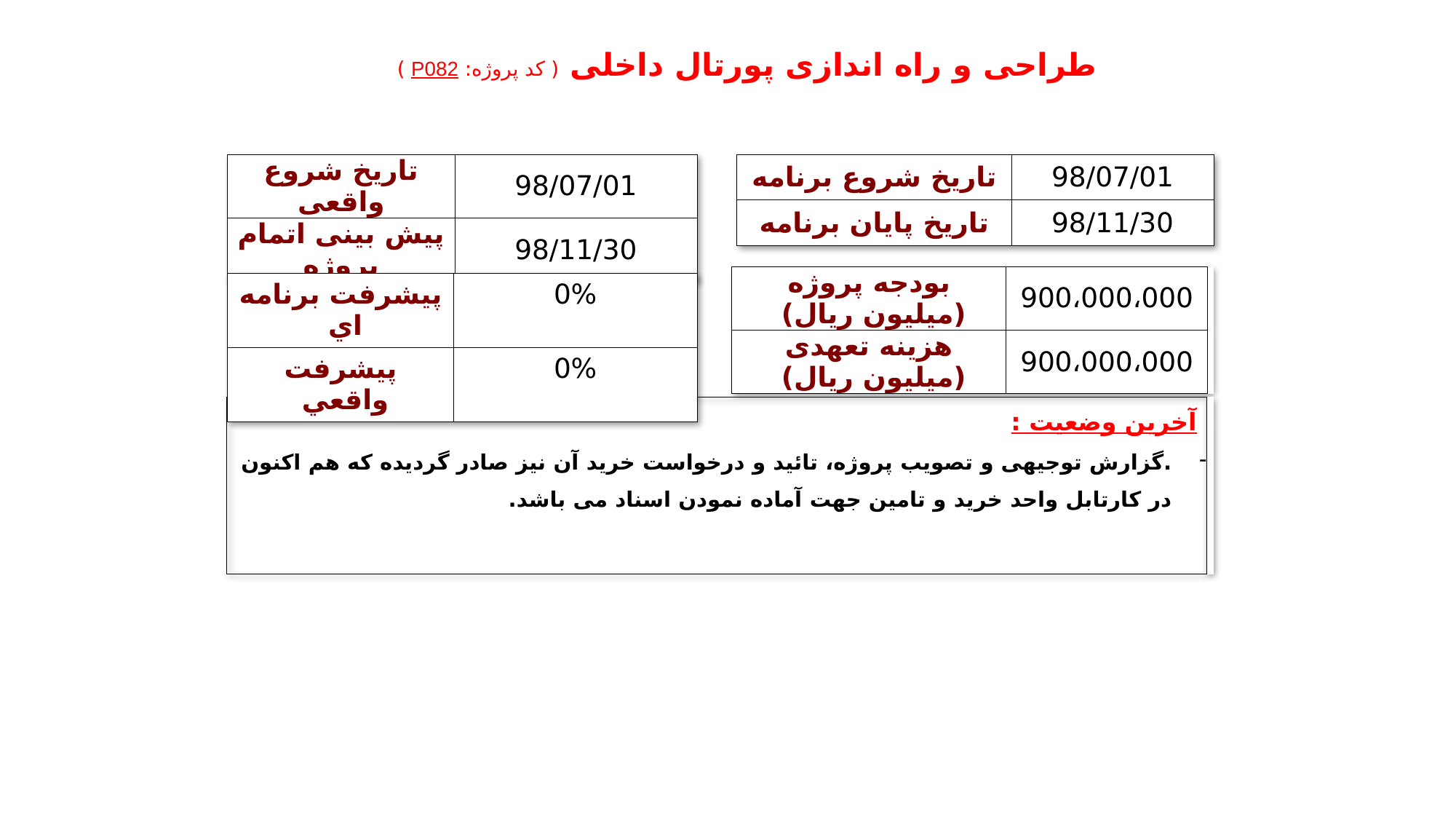

# طراحی و راه اندازی پورتال داخلی ( کد پروژه: P082 )
| تاريخ شروع واقعی | 98/07/01 |
| --- | --- |
| پیش بینی اتمام پروژه | 98/11/30 |
| تاريخ شروع برنامه | 98/07/01 |
| --- | --- |
| تاريخ پايان برنامه | 98/11/30 |
| بودجه پروژه (ميليون ريال) | 900،000،000 |  |
| --- | --- | --- |
| هزينه تعهدی (ميليون ريال) | 900،000،000 |  |
| پيشرفت برنامه اي | 0% |
| --- | --- |
| پيشرفت واقعي | 0% |
| آخرین وضعیت : .گزارش توجیهی و تصویب پروژه، تائید و درخواست خرید آن نیز صادر گردیده که هم اکنون در کارتابل واحد خرید و تامین جهت آماده نمودن اسناد می باشد. |  |
| --- | --- |
|  |  |